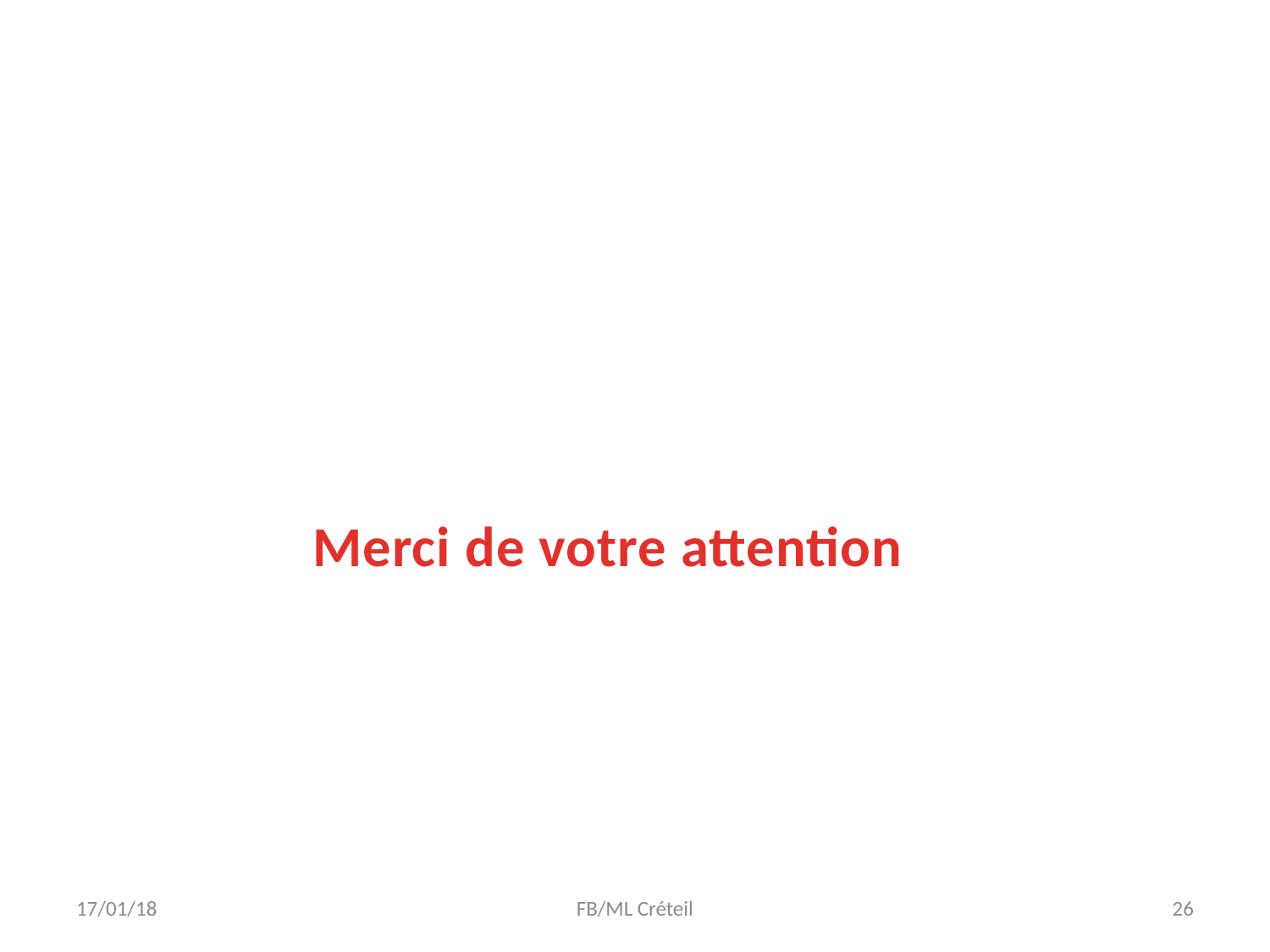

#

              Merci de votre attention
17/01/18
FB/ML Créteil
26